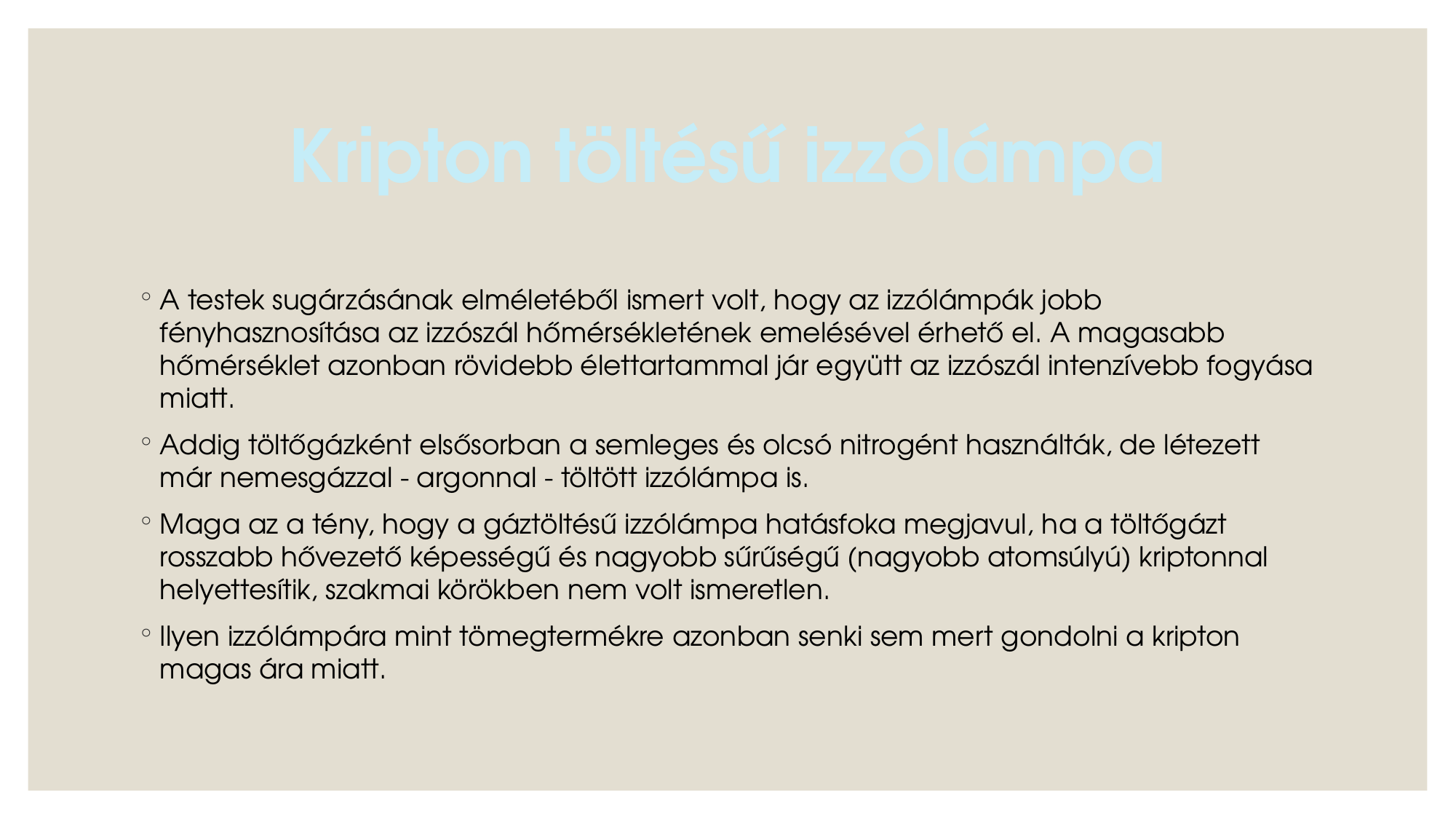

# Kripton töltésű izzólámpa
A testek sugárzásának elméletéből ismert volt, hogy az izzólámpák jobb fényhasznosítása az izzószál hőmérsékletének emelésével érhető el. A magasabb hőmérséklet azonban rövidebb élettartammal jár együtt az izzószál intenzívebb fogyása miatt.
Addig töltőgázként elsősorban a semleges és olcsó nitrogént használták, de létezett már nemesgázzal - argonnal - töltött izzólámpa is.
Maga az a tény, hogy a gáztöltésű izzólámpa hatásfoka megjavul, ha a töltőgázt rosszabb hővezető képességű és nagyobb sűrűségű (nagyobb atomsúlyú) kriptonnal helyettesítik, szakmai körökben nem volt ismeretlen.
Ilyen izzólámpára mint tömegtermékre azonban senki sem mert gondolni a kripton magas ára miatt.